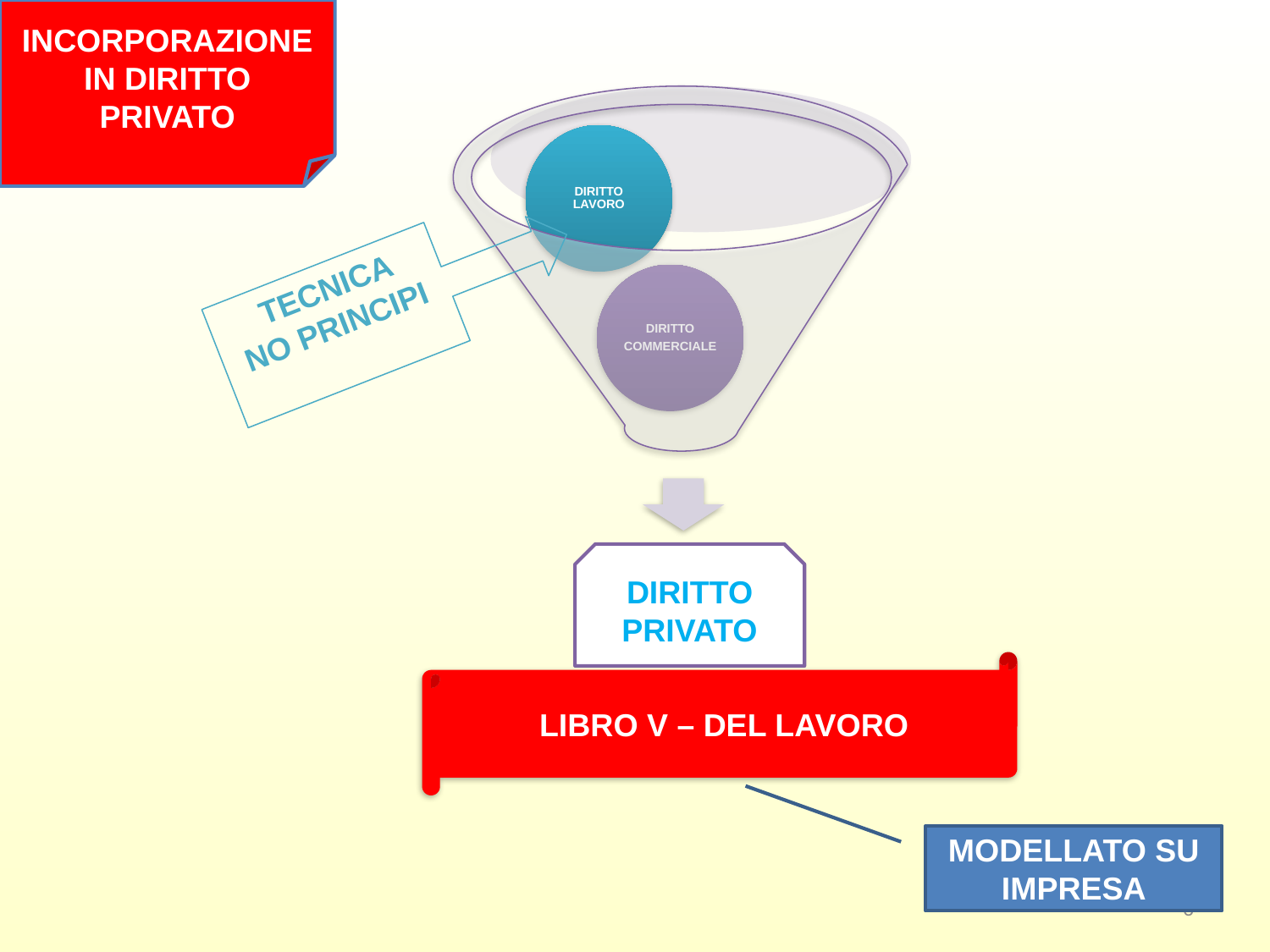

INCORPORAZIONE IN DIRITTO PRIVATO

DIRITTO
COMMERCIALE
DIRITTO LAVORO
 TECNICA
NO PRINCIPI

DIRITTO PRIVATO
LIBRO V – DEL LAVORO
MODELLATO SU IMPRESA
3